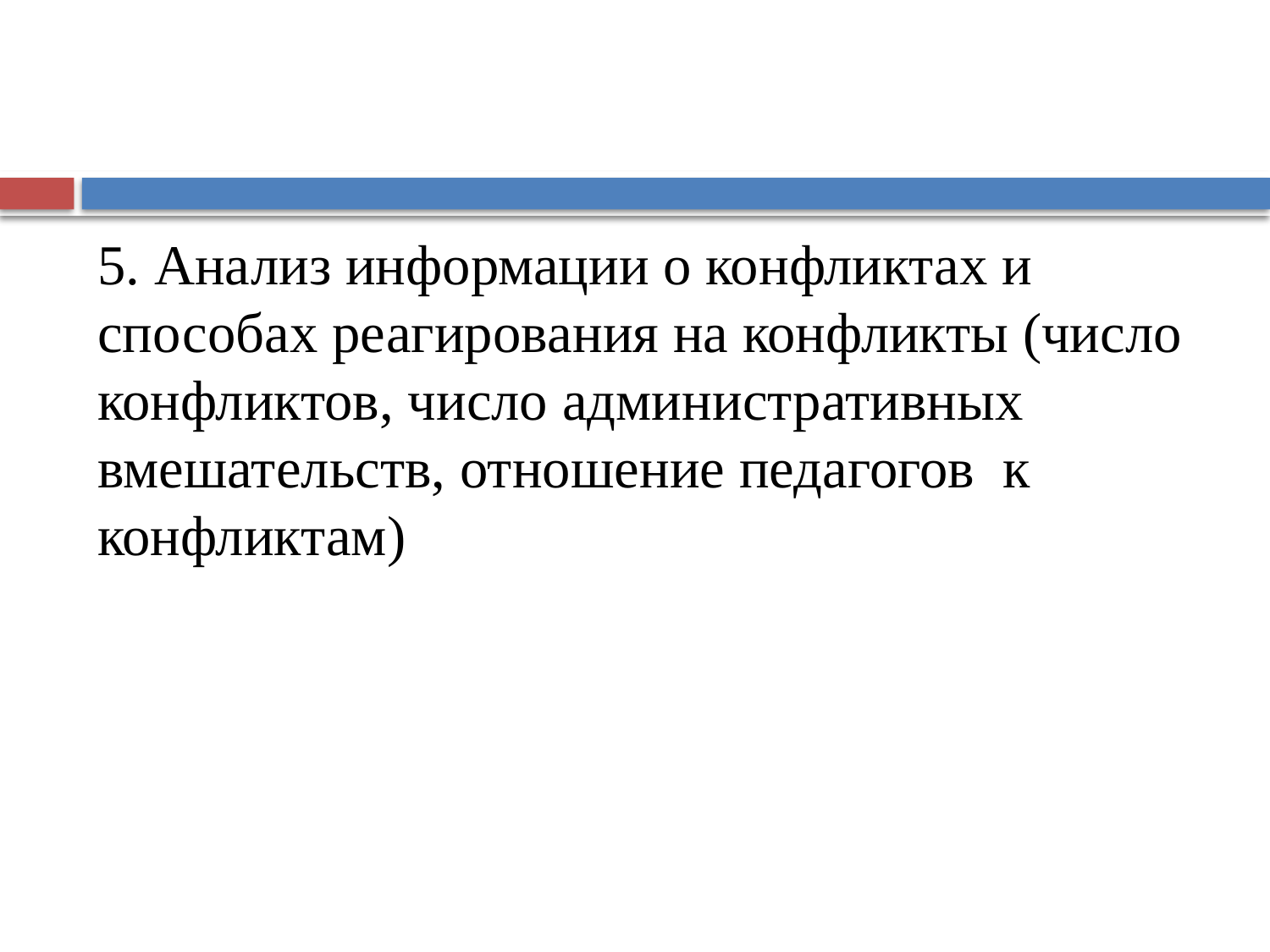

5. Анализ информации о конфликтах и способах реагирования на конфликты (число конфликтов, число административных вмешательств, отношение педагогов  к конфликтам)